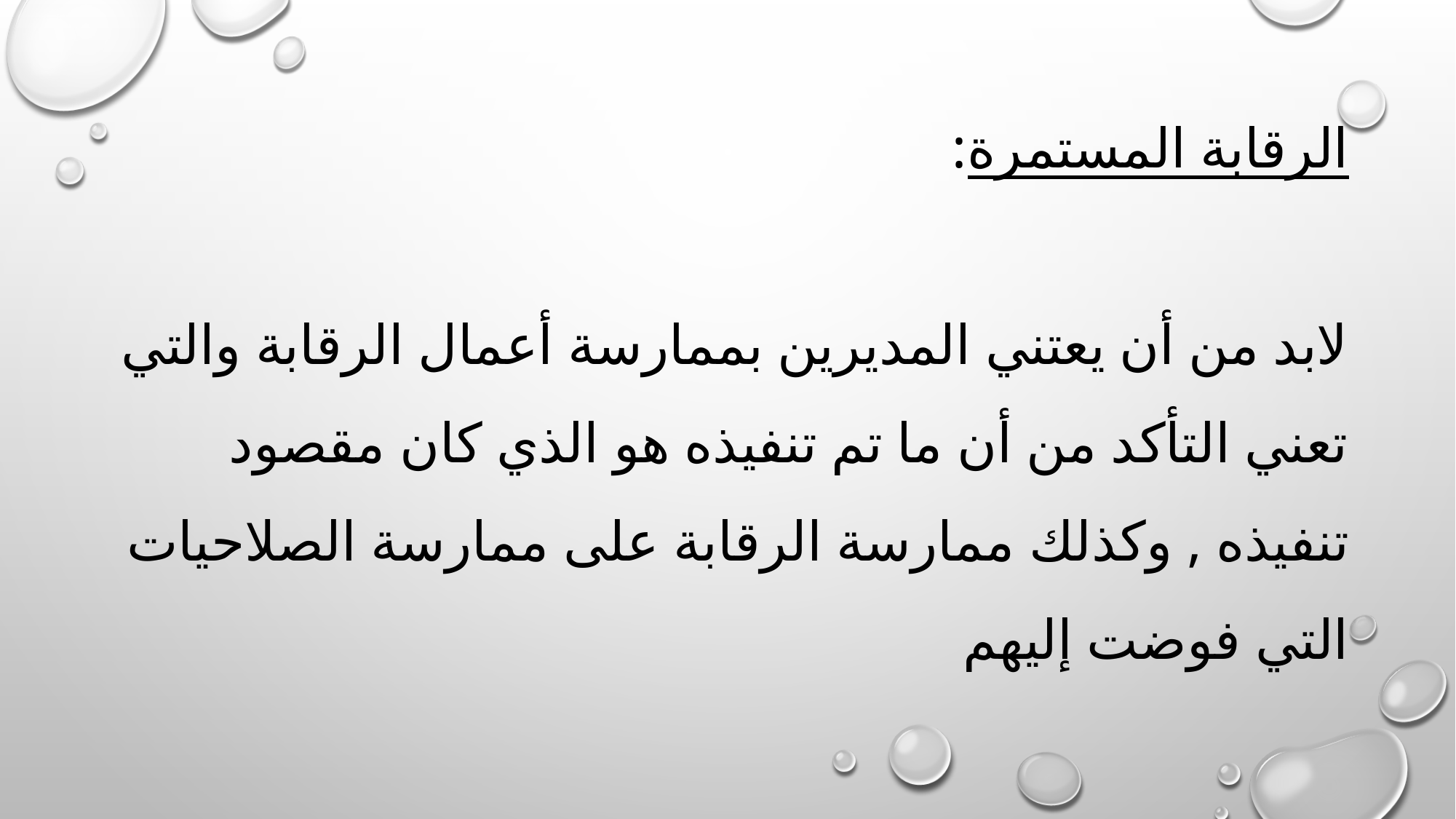

# الرقابة المستمرة: لابد من أن يعتني المديرين بممارسة أعمال الرقابة والتي تعني التأكد من أن ما تم تنفيذه هو الذي كان مقصود تنفيذه , وكذلك ممارسة الرقابة على ممارسة الصلاحيات التي فوضت إليهم